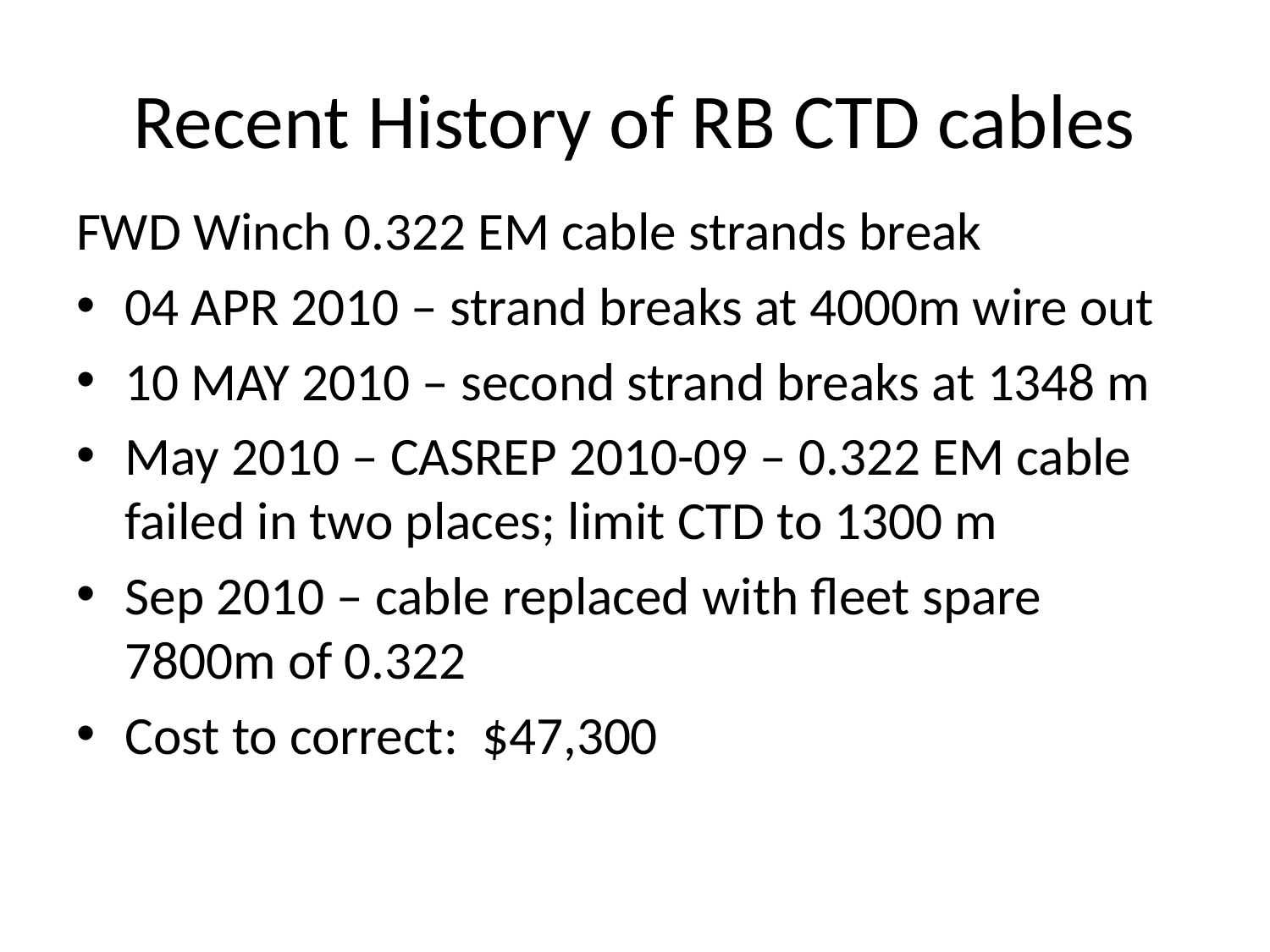

# Recent History of RB CTD cables
FWD Winch 0.322 EM cable strands break
04 APR 2010 – strand breaks at 4000m wire out
10 MAY 2010 – second strand breaks at 1348 m
May 2010 – CASREP 2010-09 – 0.322 EM cable failed in two places; limit CTD to 1300 m
Sep 2010 – cable replaced with fleet spare 7800m of 0.322
Cost to correct:  $47,300